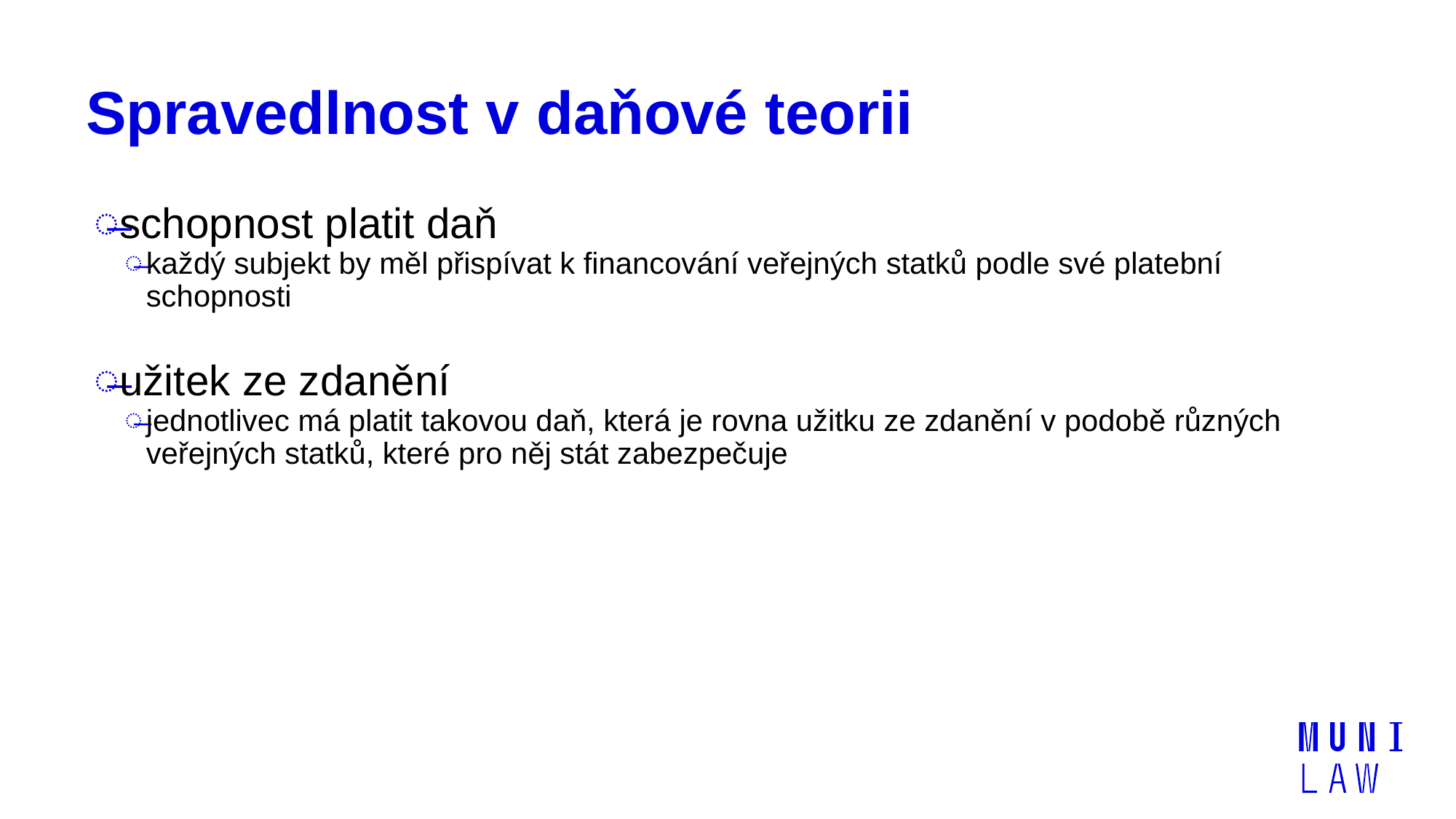

# Spravedlnost v daňové teorii
schopnost platit daň
každý subjekt by měl přispívat k financování veřejných statků podle své platební schopnosti

užitek ze zdanění
jednotlivec má platit takovou daň, která je rovna užitku ze zdanění v podobě různých veřejných statků, které pro něj stát zabezpečuje